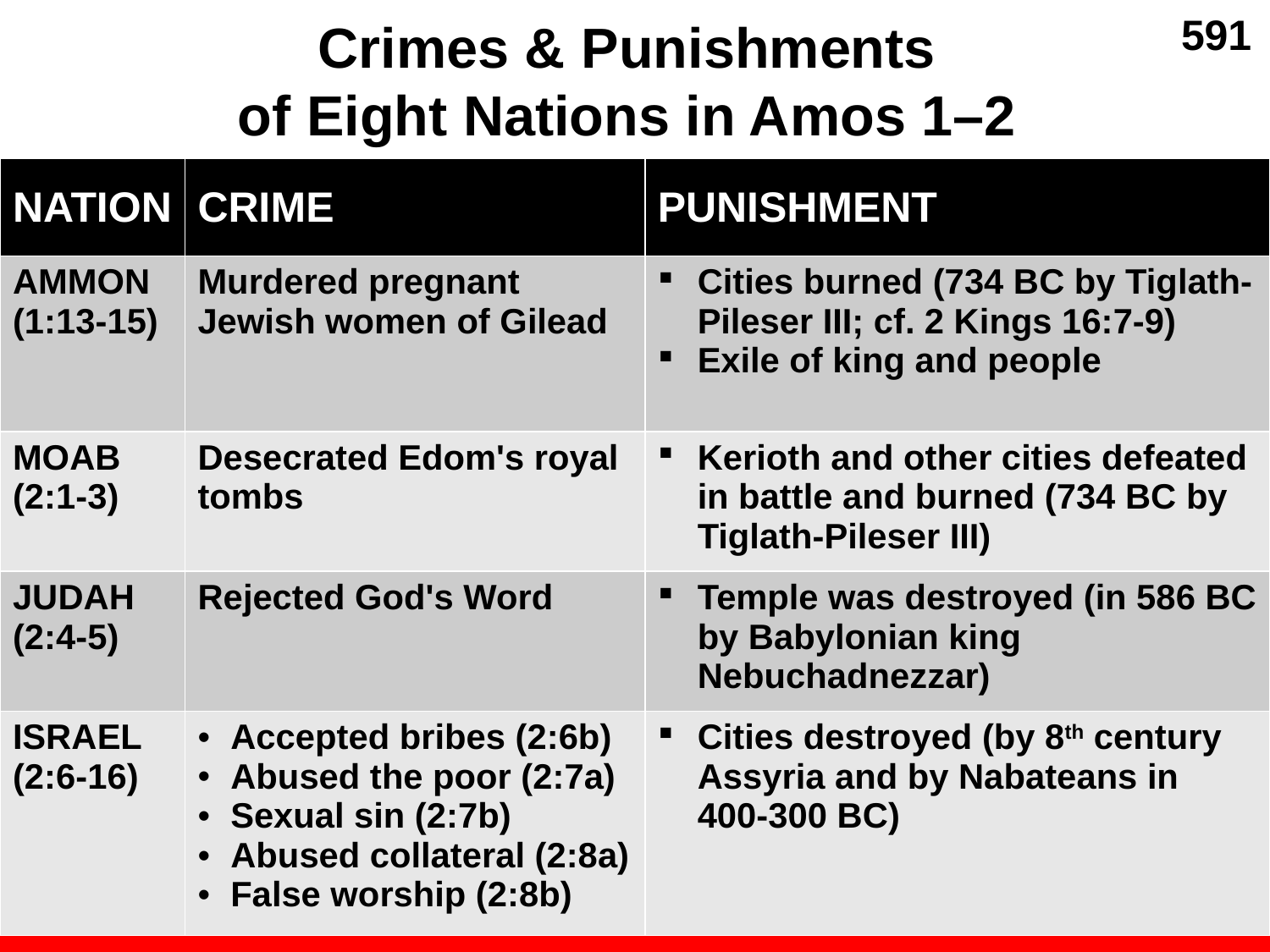

# Crimes & Punishments of Eight Nations in Amos 1–2
591
| NATION | CRIME | PUNISHMENT |
| --- | --- | --- |
| AMMON (1:13-15) | Murdered pregnant Jewish women of Gilead | Cities burned (734 BC by Tiglath-Pileser III; cf. 2 Kings 16:7-9) Exile of king and people |
| MOAB (2:1-3) | Desecrated Edom's royal tombs | Kerioth and other cities defeated in battle and burned (734 BC by Tiglath-Pileser III) |
| JUDAH (2:4-5) | Rejected God's Word | Temple was destroyed (in 586 BC by Babylonian king Nebuchadnezzar) |
| ISRAEL (2:6-16) | Accepted bribes (2:6b) Abused the poor (2:7a) Sexual sin (2:7b) Abused collateral (2:8a) False worship (2:8b) | Cities destroyed (by 8th century Assyria and by Nabateans in 400-300 BC) |